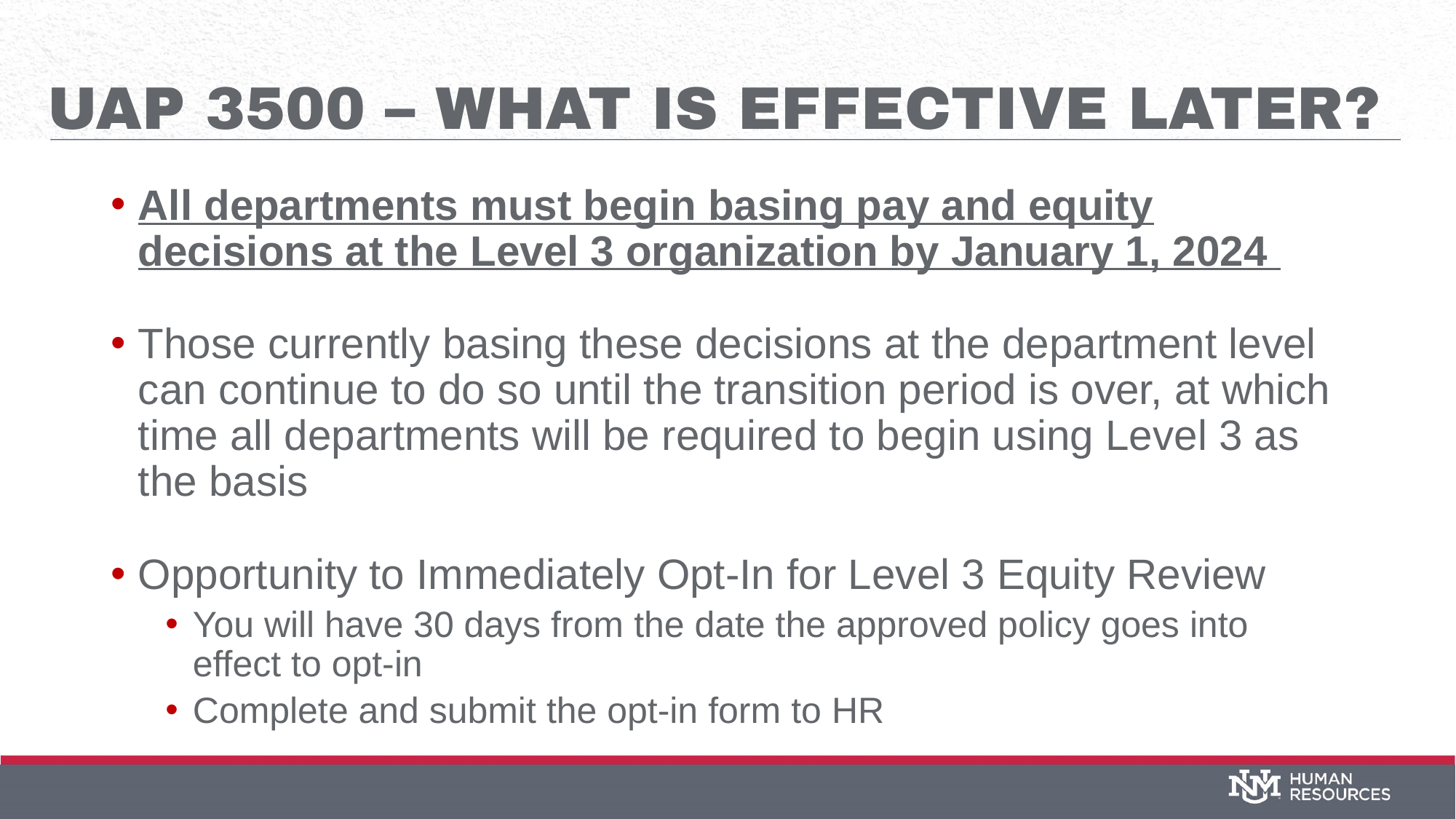

# UAP 3500 – What is effective later?
All departments must begin basing pay and equity decisions at the Level 3 organization by January 1, 2024

Those currently basing these decisions at the department level can continue to do so until the transition period is over, at which time all departments will be required to begin using Level 3 as the basis

Opportunity to Immediately Opt-In for Level 3 Equity Review
You will have 30 days from the date the approved policy goes into effect to opt-in
Complete and submit the opt-in form to HR